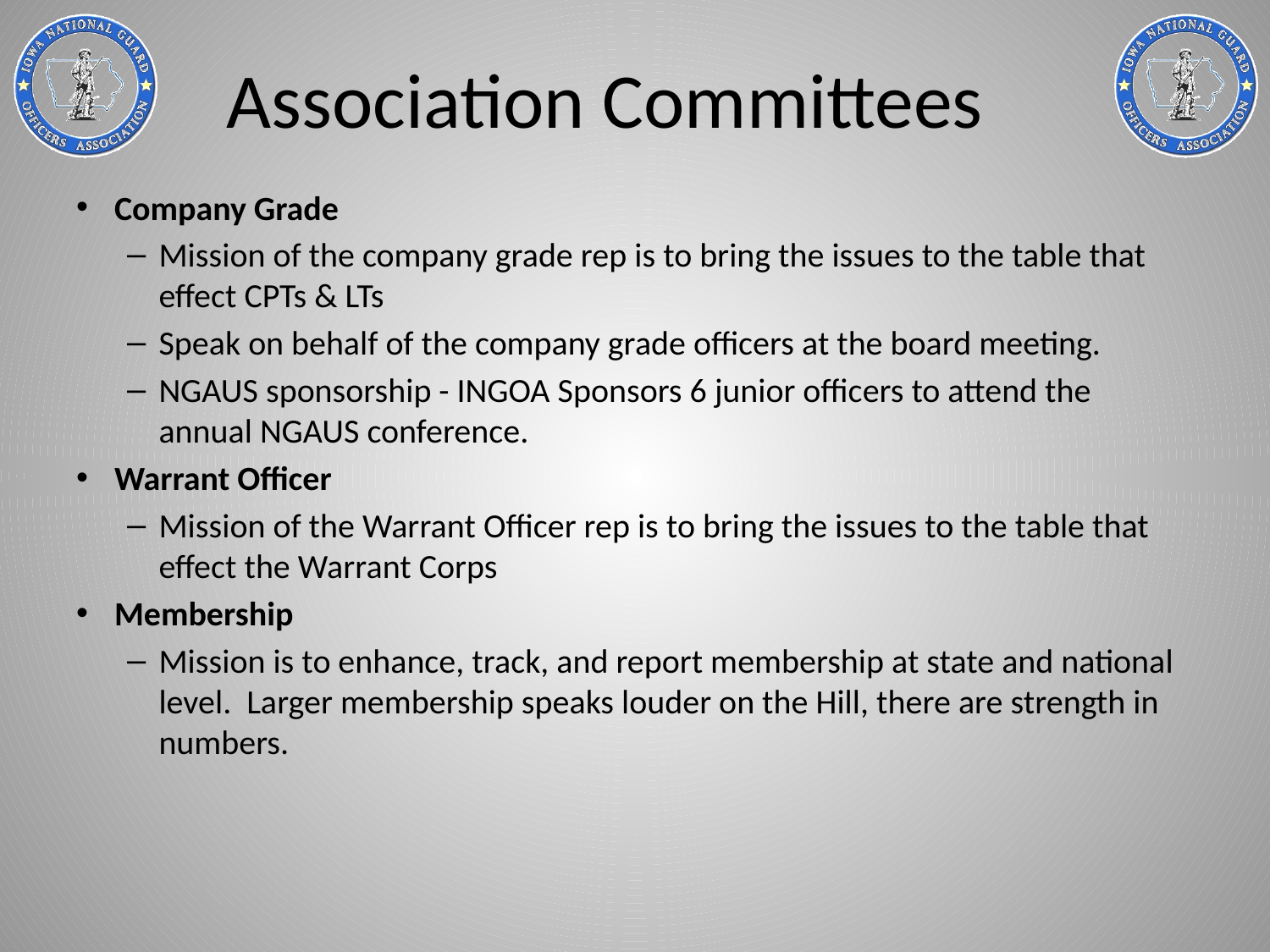

# Association Committees
Company Grade
Mission of the company grade rep is to bring the issues to the table that effect CPTs & LTs
Speak on behalf of the company grade officers at the board meeting.
NGAUS sponsorship - INGOA Sponsors 6 junior officers to attend the annual NGAUS conference.
Warrant Officer
Mission of the Warrant Officer rep is to bring the issues to the table that effect the Warrant Corps
Membership
Mission is to enhance, track, and report membership at state and national level.  Larger membership speaks louder on the Hill, there are strength in numbers.